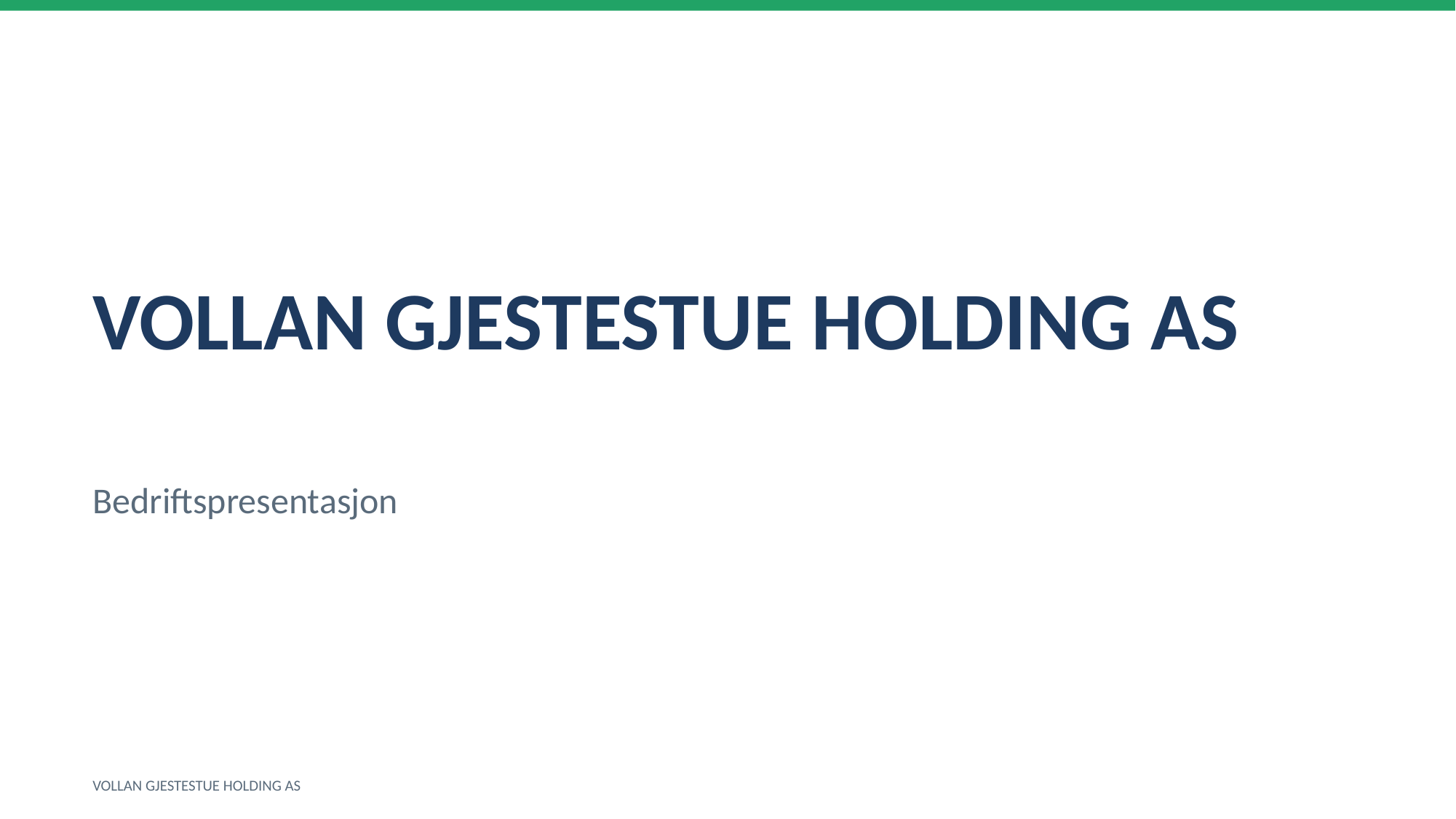

VOLLAN GJESTESTUE HOLDING AS
Bedriftspresentasjon
VOLLAN GJESTESTUE HOLDING AS